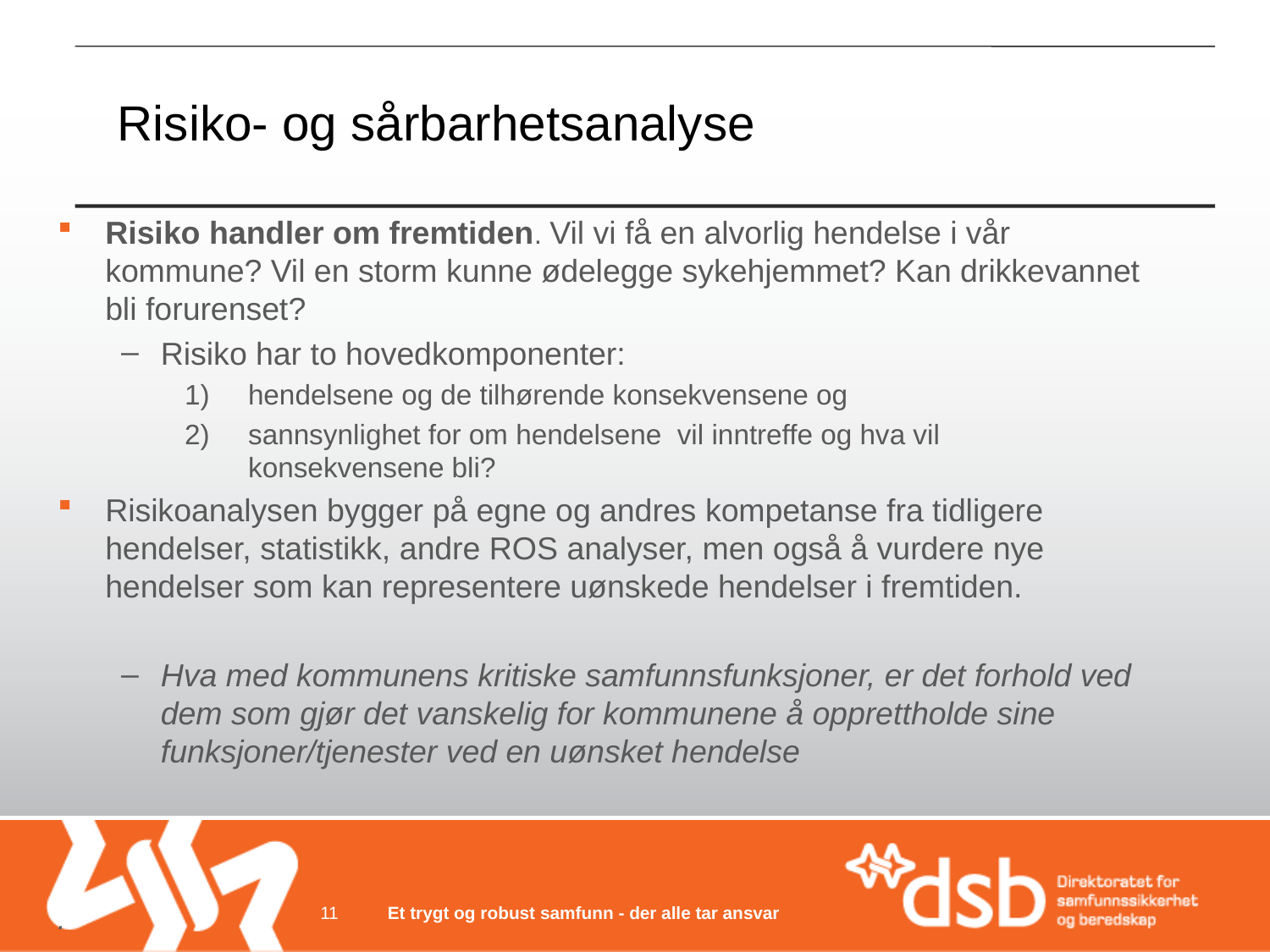

# Risiko- og sårbarhetsanalyse
Risiko handler om fremtiden. Vil vi få en alvorlig hendelse i vår kommune? Vil en storm kunne ødelegge sykehjemmet? Kan drikkevannet bli forurenset?
Risiko har to hovedkomponenter:
hendelsene og de tilhørende konsekvensene og
sannsynlighet for om hendelsene  vil inntreffe og hva vil konsekvensene bli?
Risikoanalysen bygger på egne og andres kompetanse fra tidligere hendelser, statistikk, andre ROS analyser, men også å vurdere nye
hendelser som kan representere uønskede hendelser i fremtiden.

Hva med kommunens kritiske samfunnsfunksjoner, er det forhold ved dem som gjør det vanskelig for kommunene å opprettholde sine funksjoner/tjenester ved en uønsket hendelse

.
11
Et trygt og robust samfunn - der alle tar ansvar